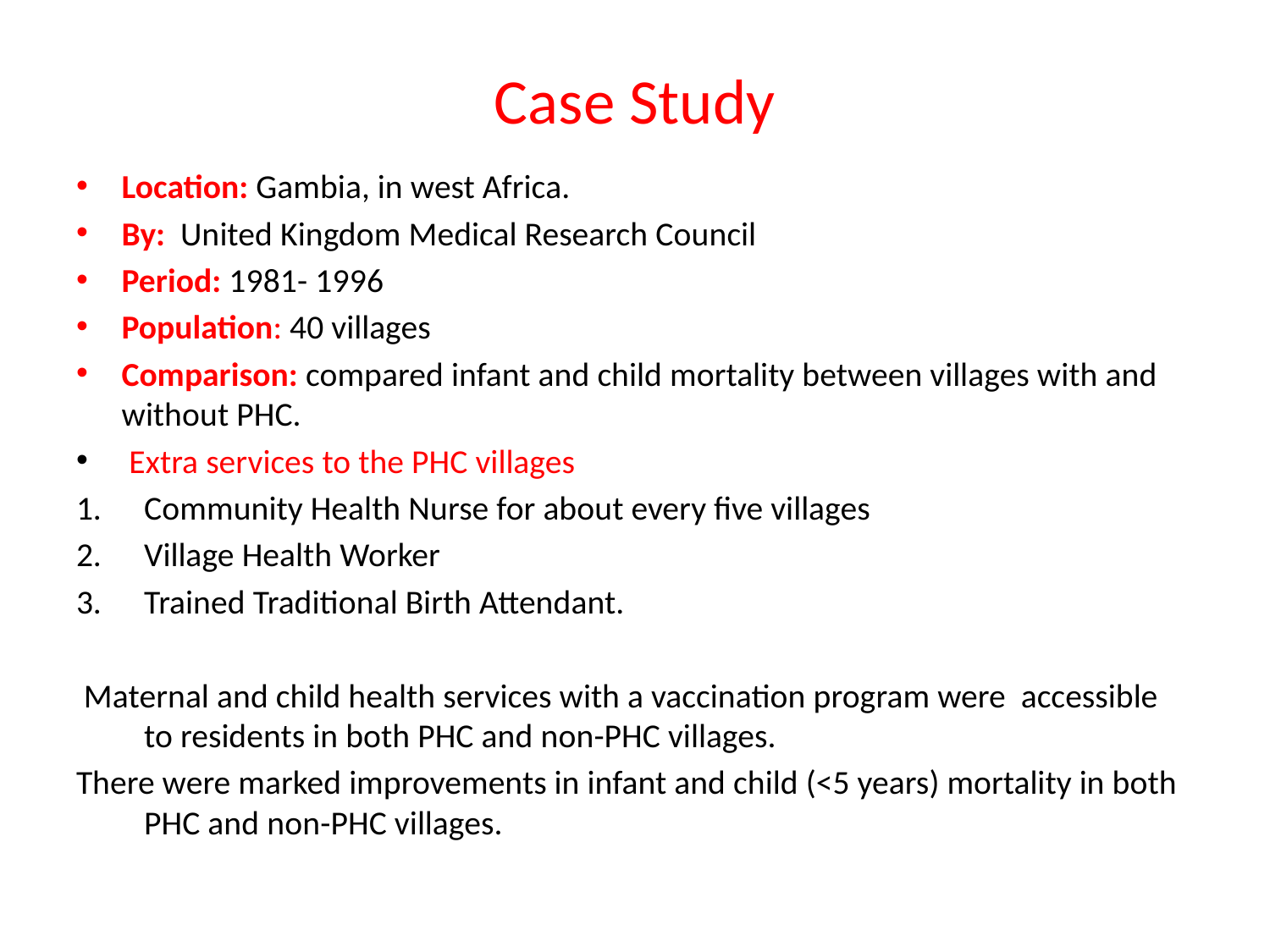

# Case Study
Location: Gambia, in west Africa.
By:  United Kingdom Medical Research Council
Period: 1981- 1996
Population: 40 villages
Comparison: compared infant and child mortality between villages with and without PHC.
 Extra services to the PHC villages
Community Health Nurse for about every five villages
Village Health Worker
Trained Traditional Birth Attendant.

 Maternal and child health services with a vaccination program were  accessible to residents in both PHC and non-PHC villages.
There were marked improvements in infant and child (<5 years) mortality in both PHC and non-PHC villages.